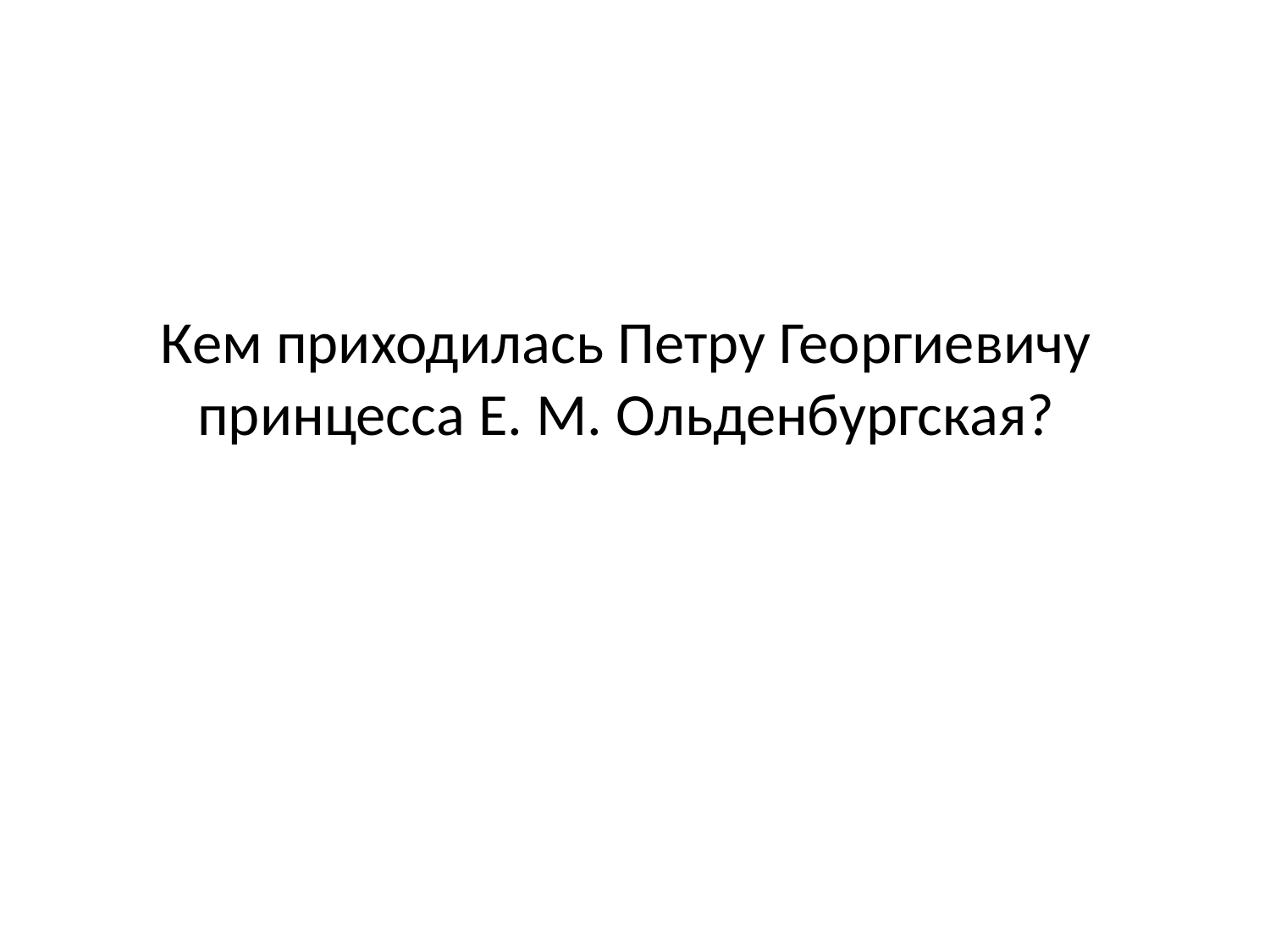

# Кем приходилась Петру Георгиевичу принцесса Е. М. Ольденбургская?